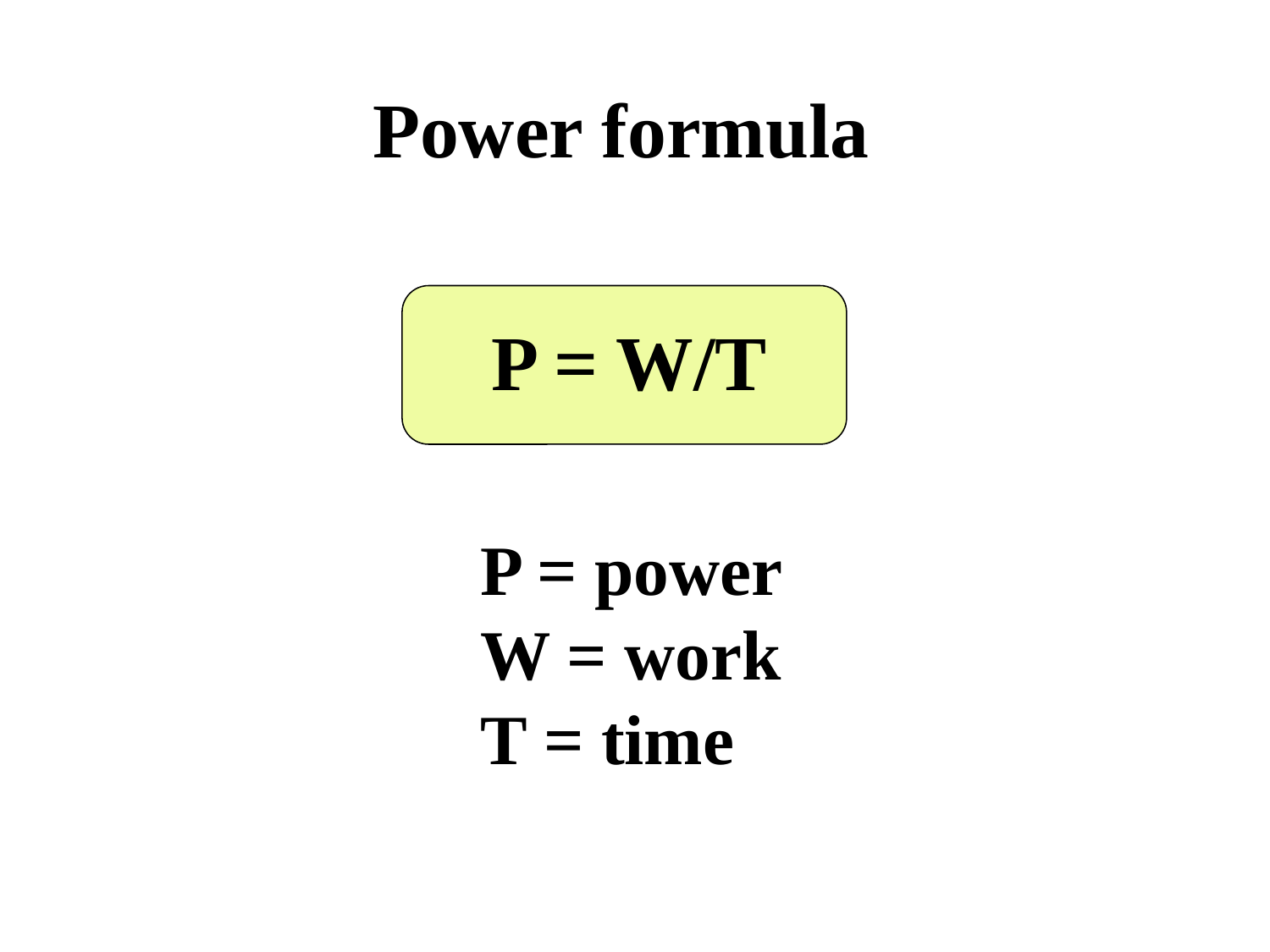

Power formula

P = W/T
P = power
W = work
T = time